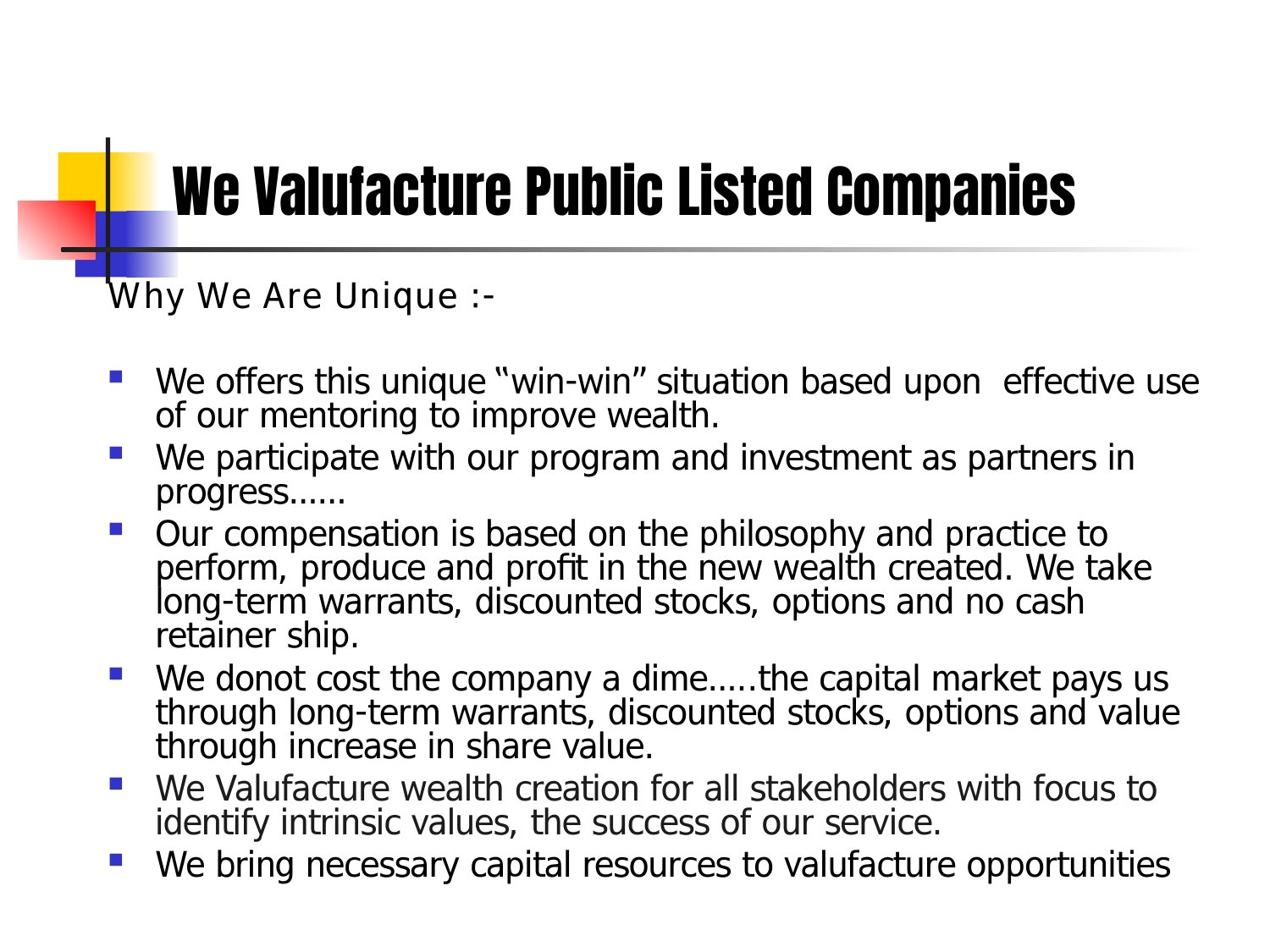

# We Valufacture Public Listed Companies
Why We Are Unique :-

We offers this unique “win-win” situation based upon  effective use of our mentoring to improve wealth.
We participate with our program and investment as partners in progress……
Our compensation is based on the philosophy and practice to perform, produce and profit in the new wealth created. We take long-term warrants, discounted stocks, options and no cash retainer ship.
We donot cost the company a dime…..the capital market pays us through long-term warrants, discounted stocks, options and value through increase in share value.
We Valufacture wealth creation for all stakeholders with focus to identify intrinsic values, the success of our service.
We bring necessary capital resources to valufacture opportunities